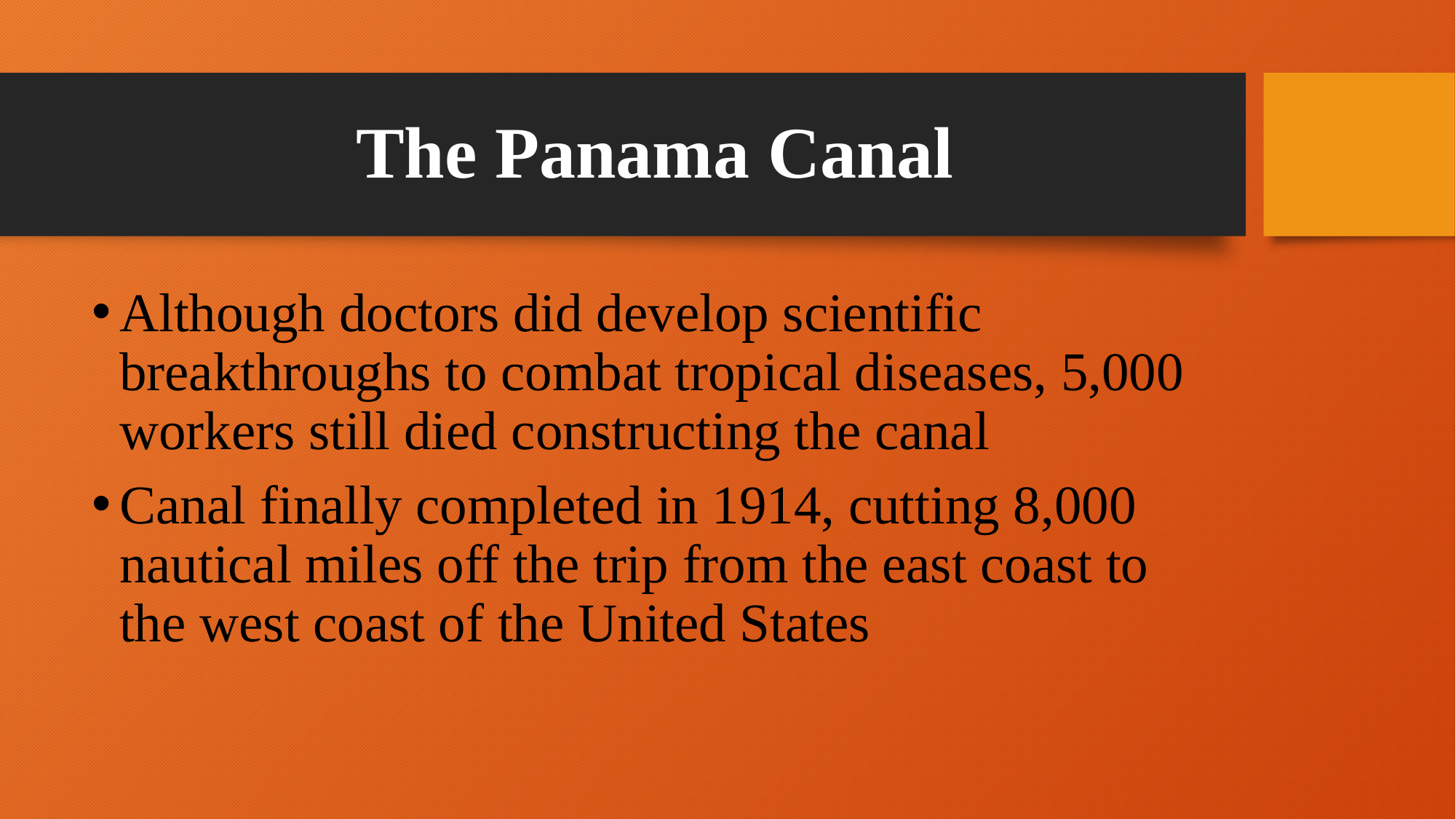

# The Panama Canal
Although doctors did develop scientific breakthroughs to combat tropical diseases, 5,000 workers still died constructing the canal
Canal finally completed in 1914, cutting 8,000 nautical miles off the trip from the east coast to the west coast of the United States